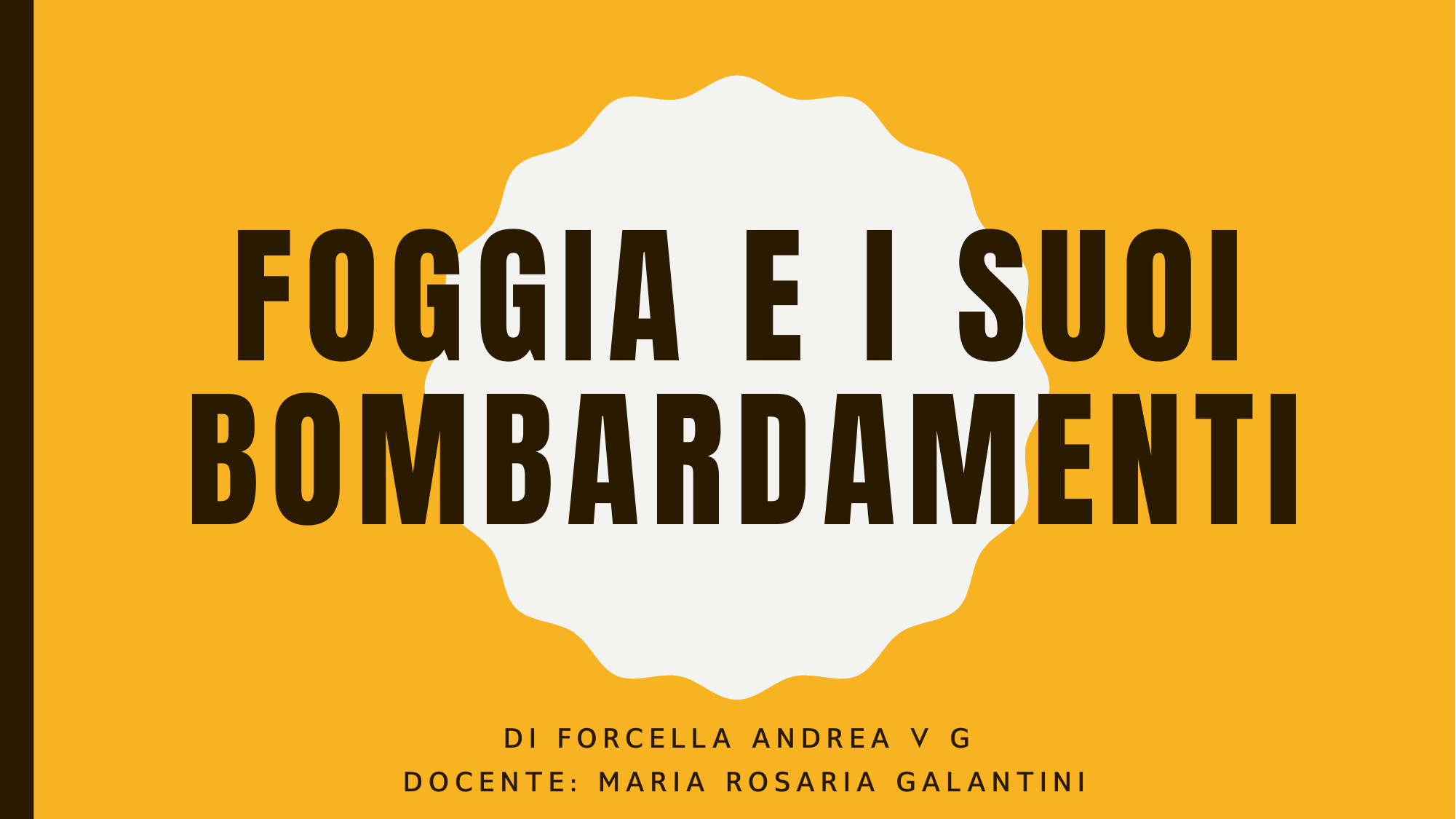

# Foggia e i suoi bombardamenti
di forcella andrea V G
Docente: maria rosaria galantini